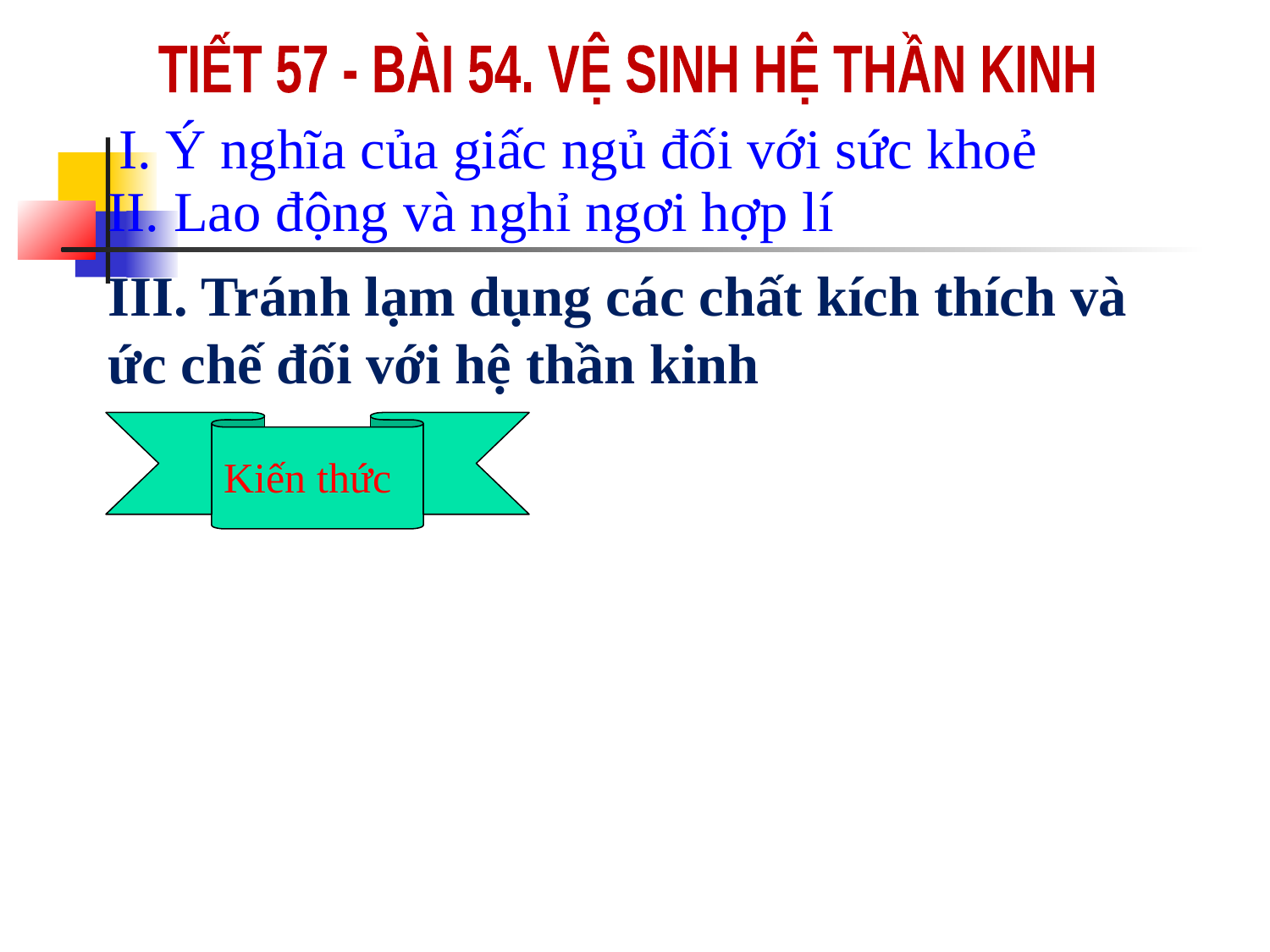

TIẾT 57 - BÀI 54. VỆ SINH HỆ THẦN KINH
I. Ý nghĩa của giấc ngủ đối với sức khoẻ

II. Lao động và nghỉ ngơi hợp lí
III. Tránh lạm dụng các chất kích thích và ức chế đối với hệ thần kinh

Kiến thức